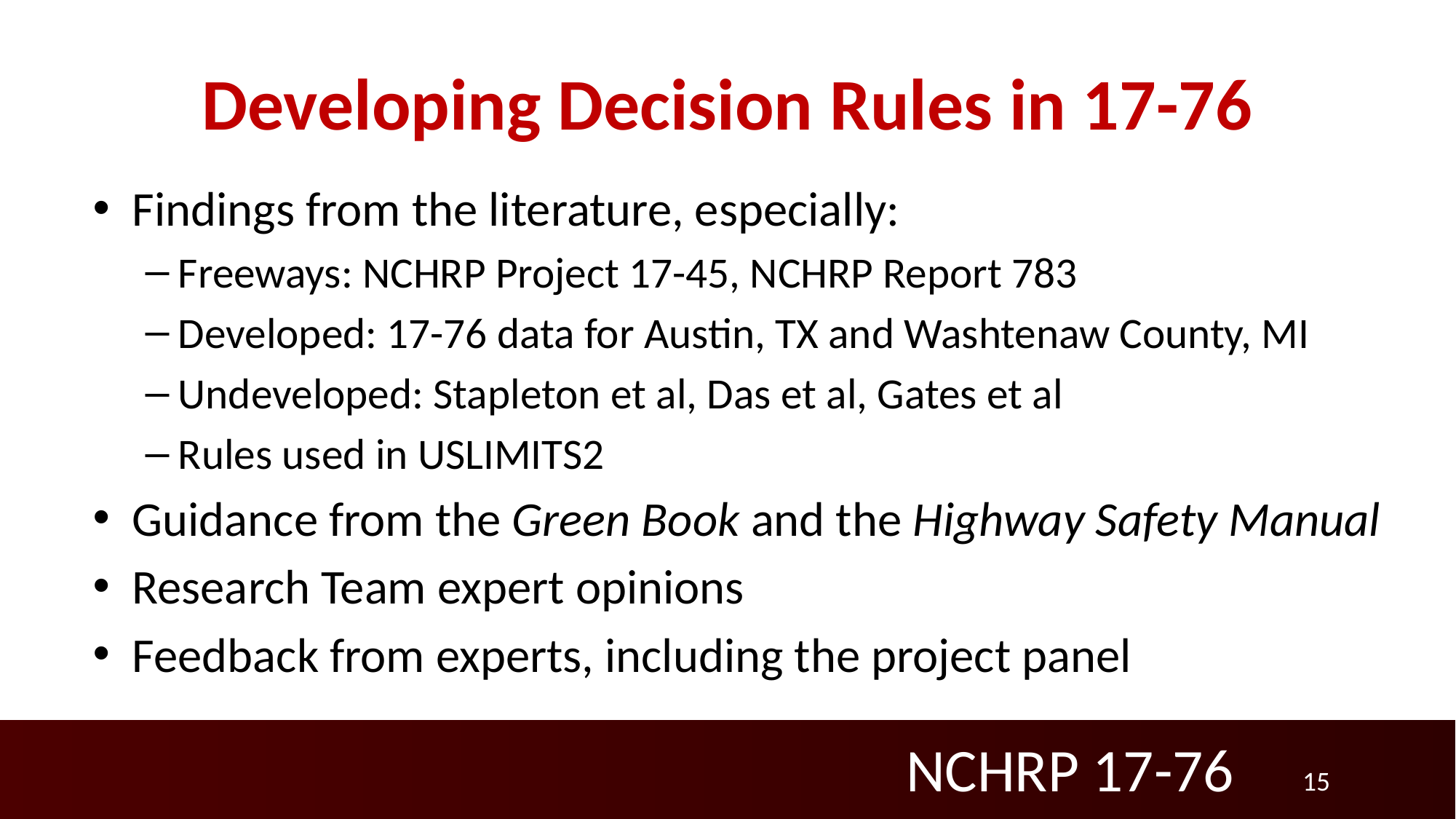

# Developing Decision Rules in 17-76
Findings from the literature, especially:
Freeways: NCHRP Project 17-45, NCHRP Report 783
Developed: 17-76 data for Austin, TX and Washtenaw County, MI
Undeveloped: Stapleton et al, Das et al, Gates et al
Rules used in USLIMITS2
Guidance from the Green Book and the Highway Safety Manual
Research Team expert opinions
Feedback from experts, including the project panel